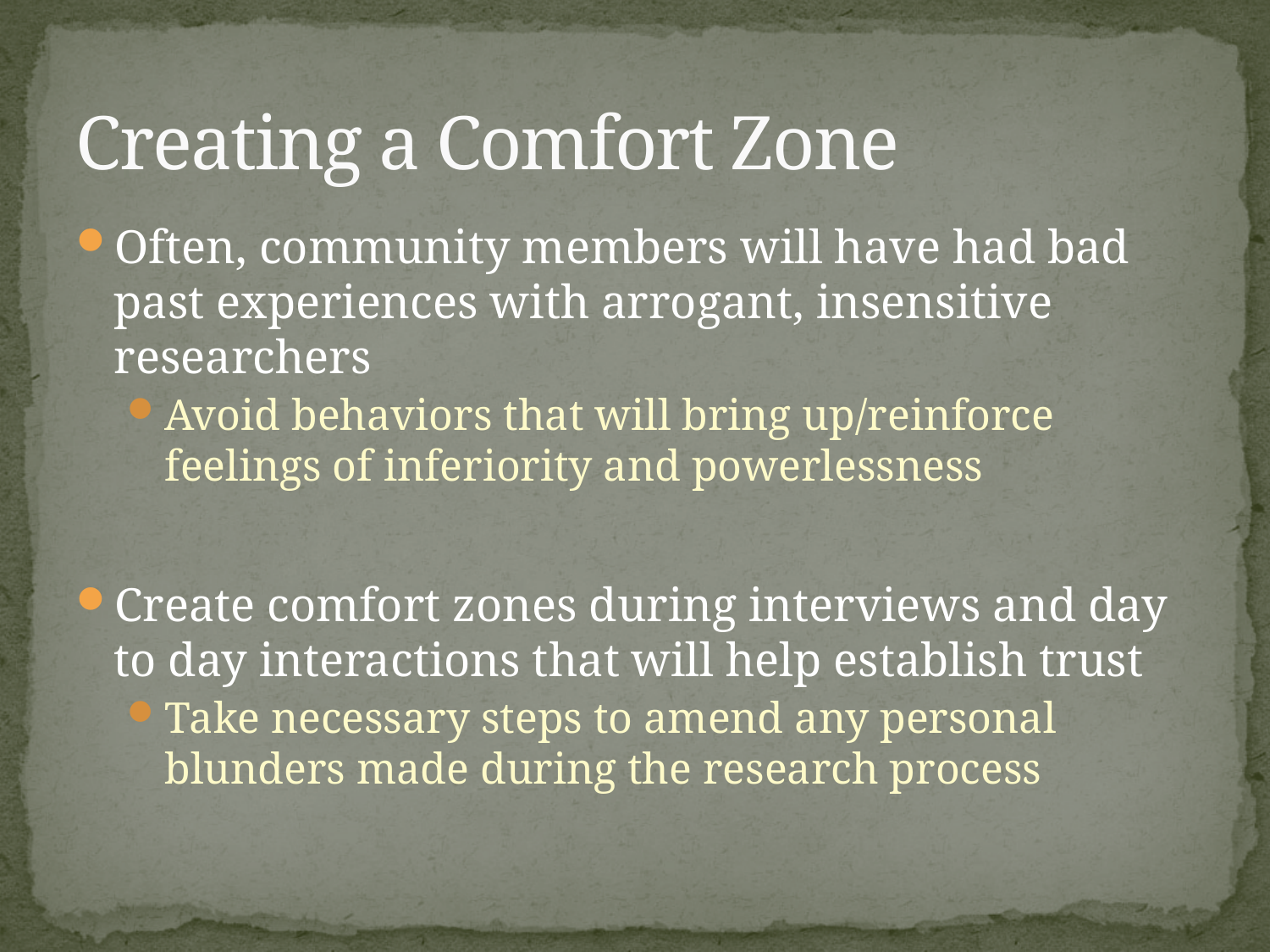

# Creating a Comfort Zone
Often, community members will have had bad past experiences with arrogant, insensitive researchers
Avoid behaviors that will bring up/reinforce feelings of inferiority and powerlessness

Create comfort zones during interviews and day to day interactions that will help establish trust
Take necessary steps to amend any personal blunders made during the research process